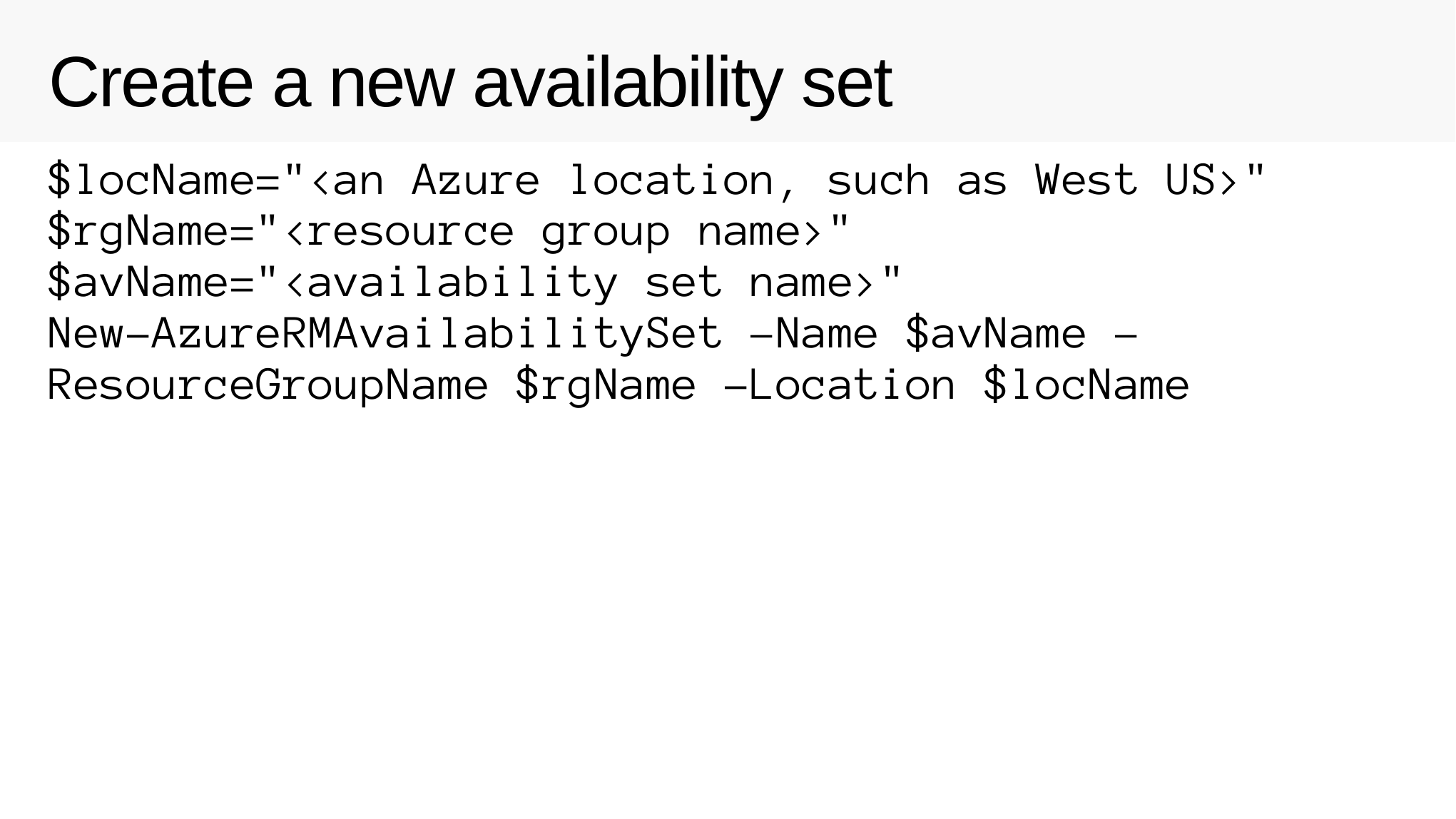

# Create a new availability set
$locName="<an Azure location, such as West US>"
$rgName="<resource group name>"
$avName="<availability set name>"
New-AzureRMAvailabilitySet –Name $avName –ResourceGroupName $rgName -Location $locName